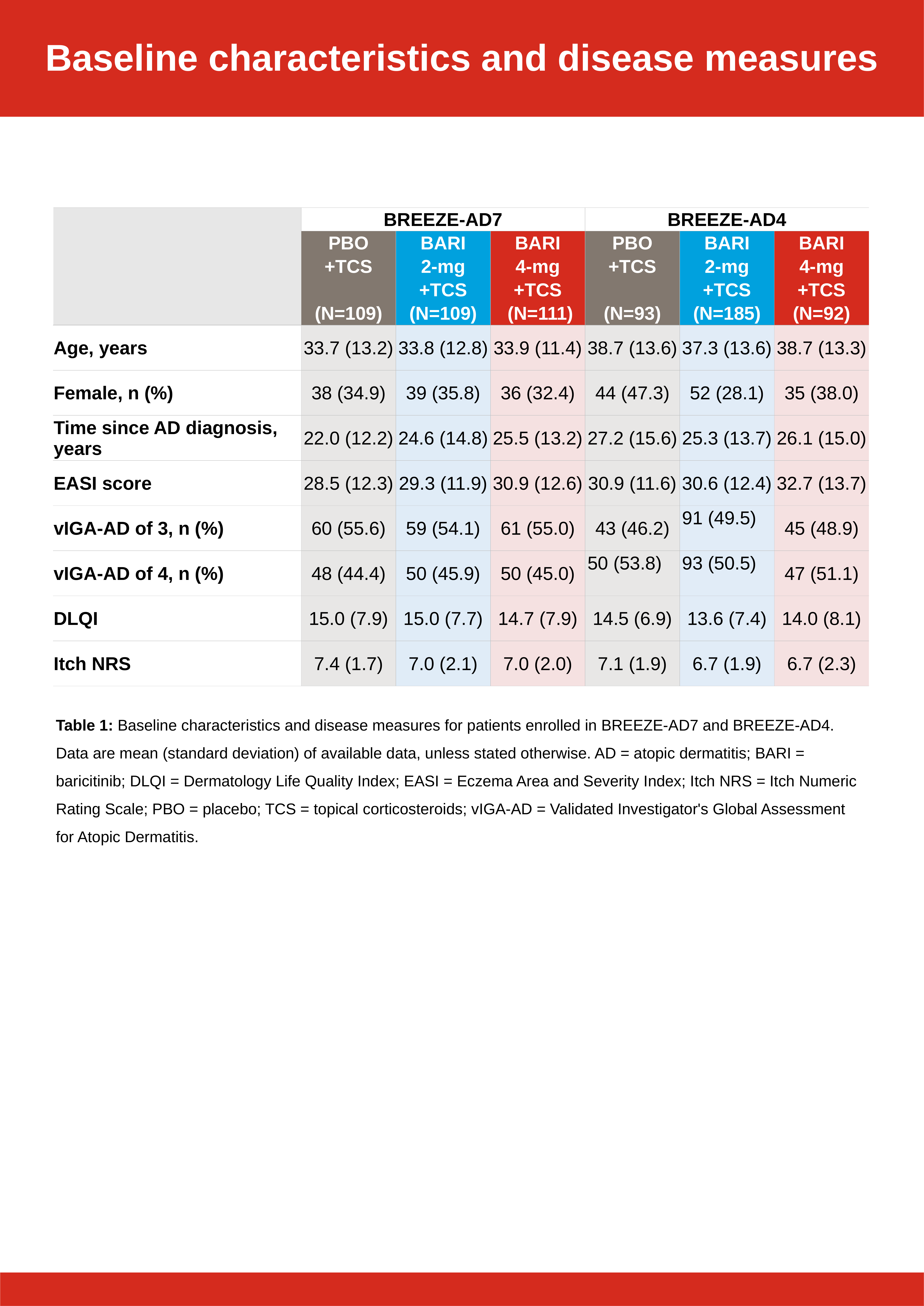

# Baseline characteristics and disease measures
|  | BREEZE-AD7 |  |  | BREEZE-AD4 |  |  |
| --- | --- | --- | --- | --- | --- | --- |
|  | PBO | BARI | BARI | PBO | BARI | BARI |
|  | +TCS | 2-mg | 4-mg | +TCS | 2-mg | 4-mg |
|  |  | +TCS | +TCS |  | +TCS | +TCS |
|  | (N=109) | (N=109) | (N=111) | (N=93) | (N=185) | (N=92) |
| Age, years | 33.7 (13.2) | 33.8 (12.8) | 33.9 (11.4) | 38.7 (13.6) | 37.3 (13.6) | 38.7 (13.3) |
| Female, n (%) | 38 (34.9) | 39 (35.8) | 36 (32.4) | 44 (47.3) | 52 (28.1) | 35 (38.0) |
| Time since AD diagnosis, years | 22.0 (12.2) | 24.6 (14.8) | 25.5 (13.2) | 27.2 (15.6) | 25.3 (13.7) | 26.1 (15.0) |
| EASI score | 28.5 (12.3) | 29.3 (11.9) | 30.9 (12.6) | 30.9 (11.6) | 30.6 (12.4) | 32.7 (13.7) |
| vIGA-AD of 3, n (%) | 60 (55.6) | 59 (54.1) | 61 (55.0) | 43 (46.2) | 91 (49.5) | 45 (48.9) |
| vIGA-AD of 4, n (%) | 48 (44.4) | 50 (45.9) | 50 (45.0) | 50 (53.8) | 93 (50.5) | 47 (51.1) |
| DLQI | 15.0 (7.9) | 15.0 (7.7) | 14.7 (7.9) | 14.5 (6.9) | 13.6 (7.4) | 14.0 (8.1) |
| Itch NRS | 7.4 (1.7) | 7.0 (2.1) | 7.0 (2.0) | 7.1 (1.9) | 6.7 (1.9) | 6.7 (2.3) |
Table 1: Baseline characteristics and disease measures for patients enrolled in BREEZE-AD7 and BREEZE-AD4. Data are mean (standard deviation) of available data, unless stated otherwise. AD = atopic dermatitis; BARI = baricitinib; DLQI = Dermatology Life Quality Index; EASI = Eczema Area and Severity Index; Itch NRS = Itch Numeric Rating Scale; PBO = placebo; TCS = topical corticosteroids; vIGA-AD = Validated Investigator's Global Assessment for Atopic Dermatitis.